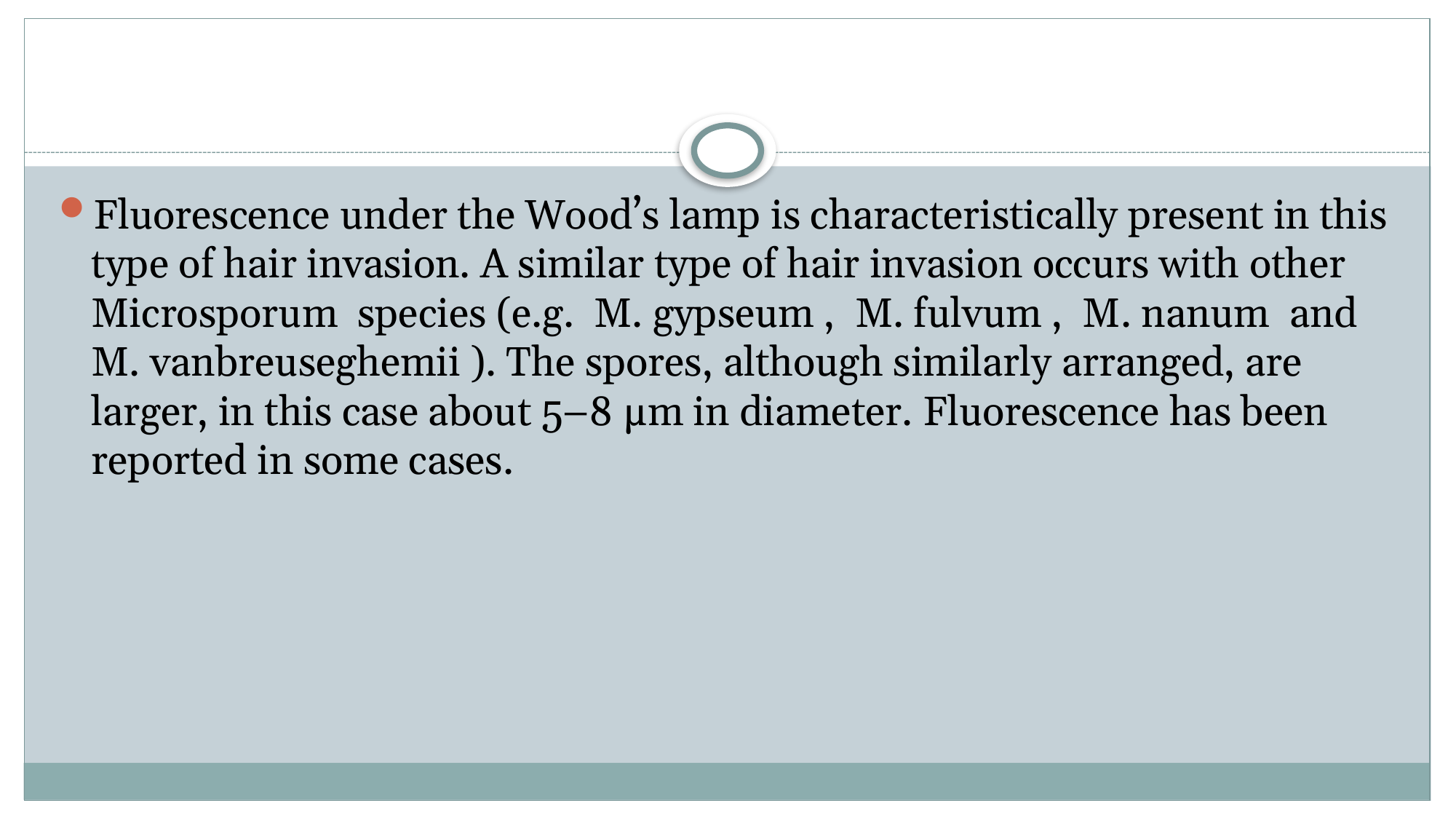

#
Fluorescence under the Wood’s lamp is characteristically present in this type of hair invasion. A similar type of hair invasion occurs with other  Microsporum  species (e.g.  M. gypseum ,  M. fulvum ,  M. nanum  and  M. vanbreuseghemii ). The spores, although similarly arranged, are larger, in this case about 5–8 μm in diameter. Fluorescence has been reported in some cases.